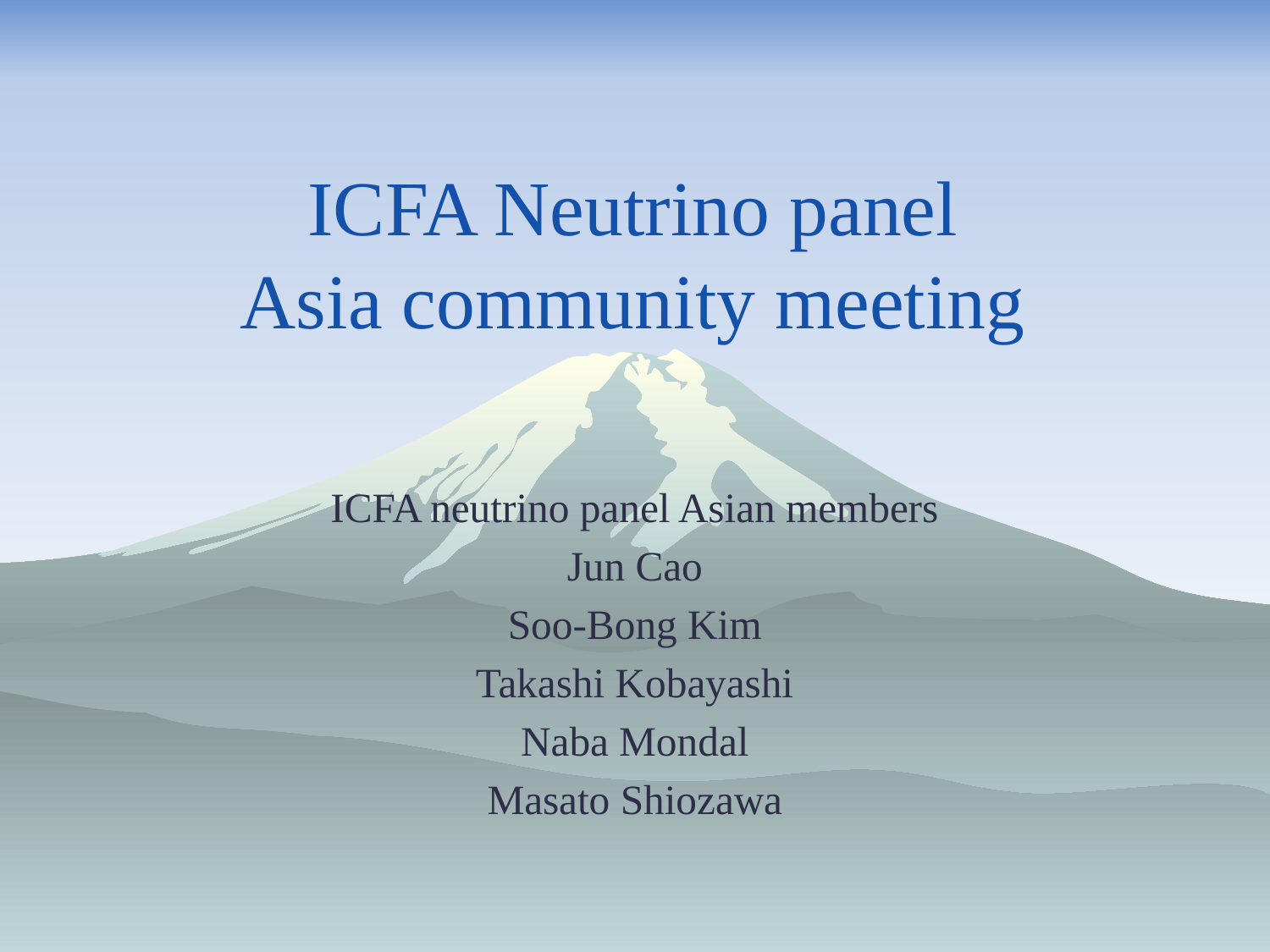

# ICFA Neutrino panel Asia community meeting
ICFA neutrino panel Asian members
Jun Cao
Soo-Bong Kim
Takashi Kobayashi
Naba Mondal
Masato Shiozawa